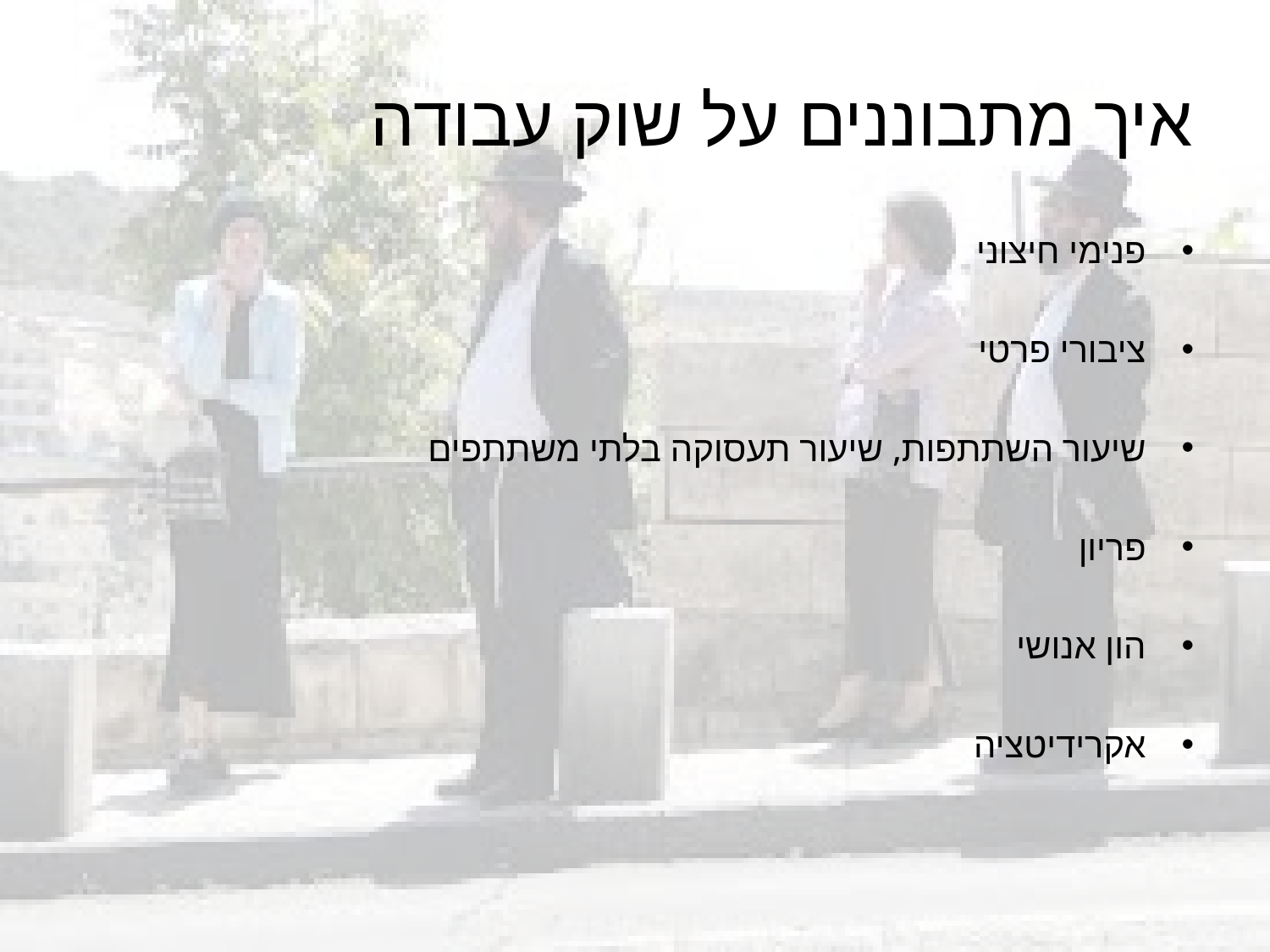

# איך מתבוננים על שוק עבודה
פנימי חיצוני

ציבורי פרטי

שיעור השתתפות, שיעור תעסוקה בלתי משתתפים

פריון

הון אנושי

אקרידיטציה